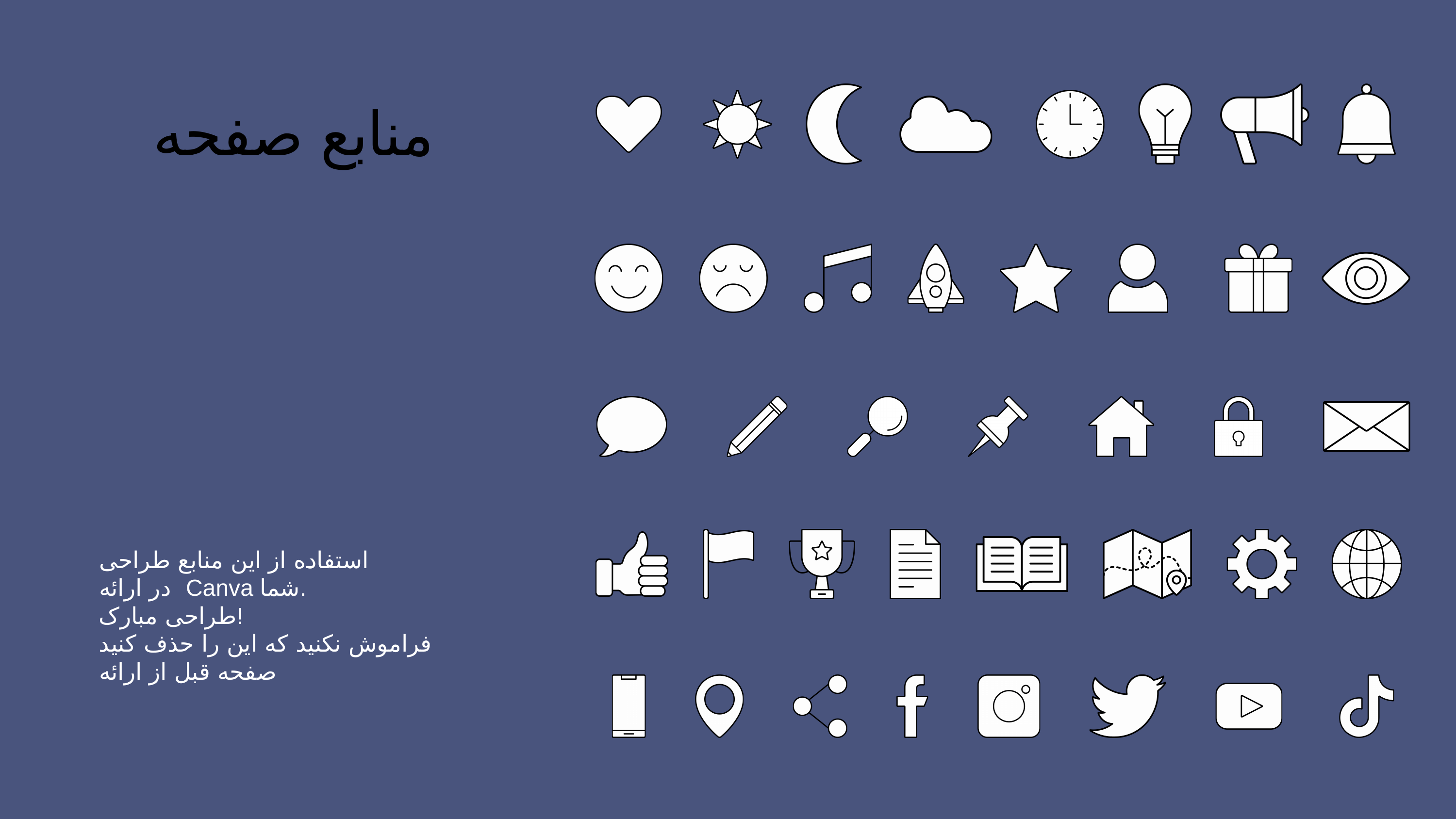

منابع صفحه

استفاده از این منابع طراحی
در ارائه  Canva شما.
طراحی مبارک!
فراموش نکنید که این را حذف کنید
صفحه قبل از ارائه